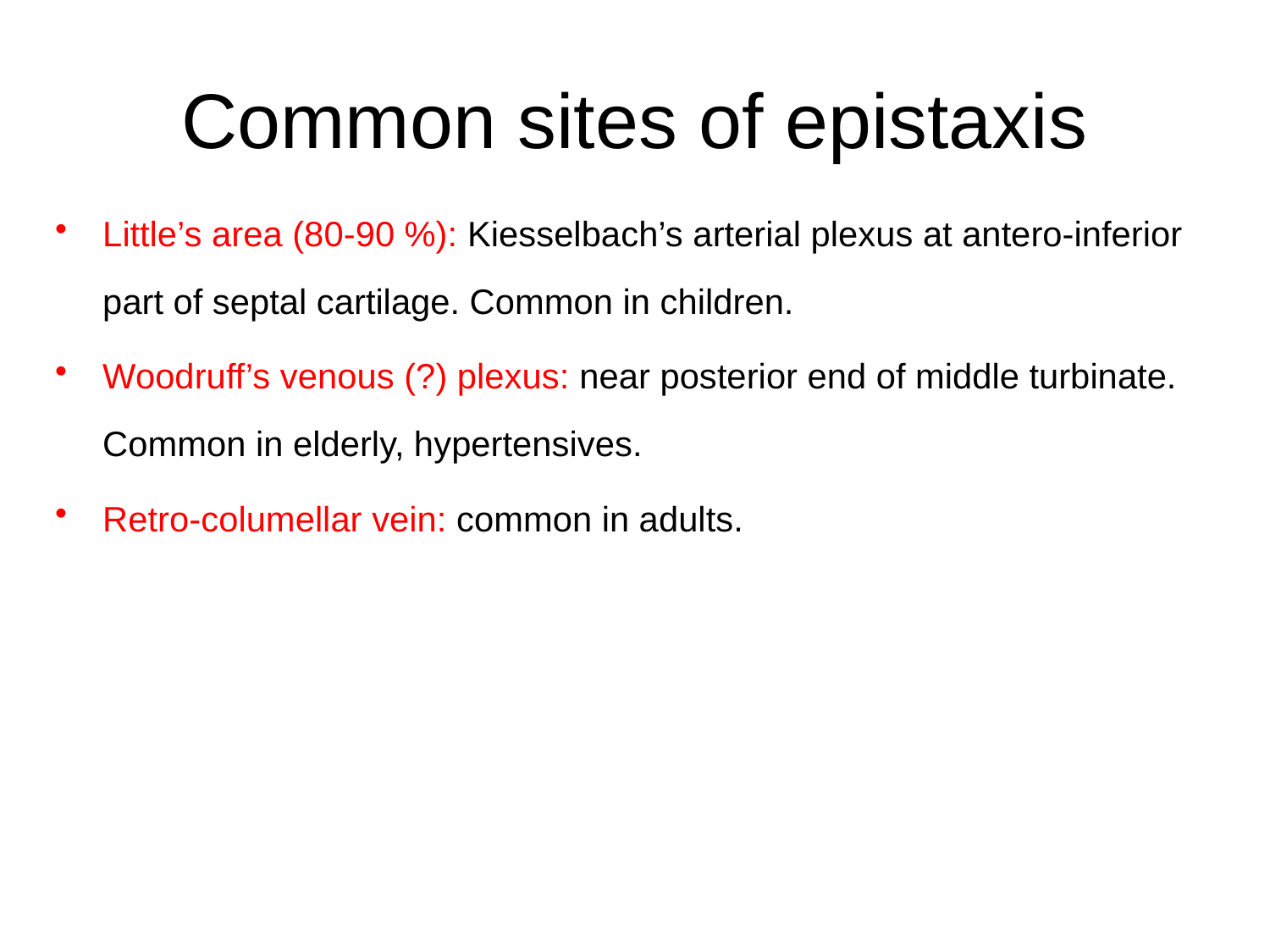

# Common sites of epistaxis
Little’s area (80-90 %): Kiesselbach’s arterial plexus at antero-inferior part of septal cartilage. Common in children.
Woodruff’s venous (?) plexus: near posterior end of middle turbinate. Common in elderly, hypertensives.
Retro-columellar vein: common in adults.